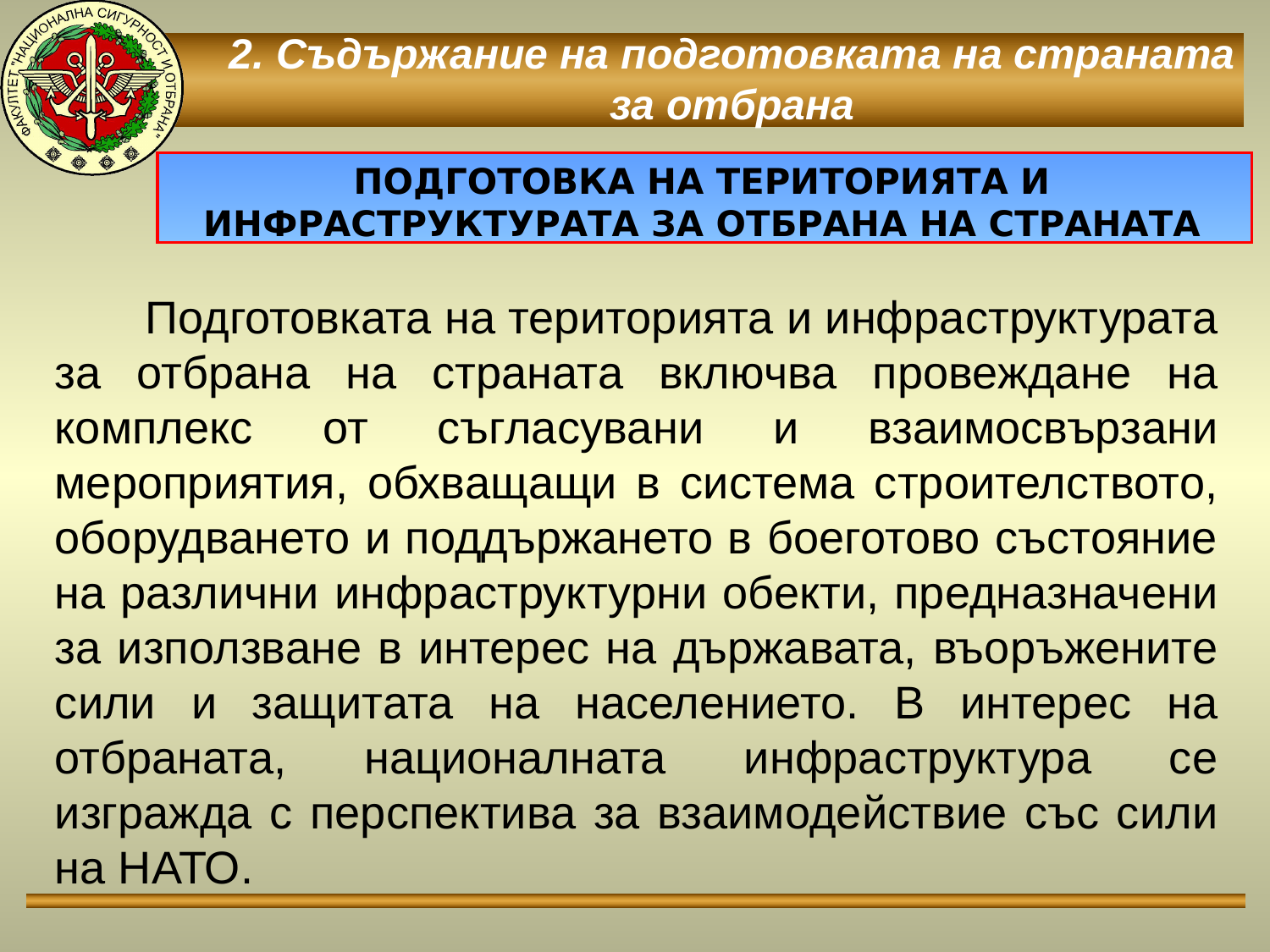

# 2. Съдържание на подготовката на страната за отбрана
ПОДГОТОВКА НА ТЕРИТОРИЯТА И ИНФРАСТРУКТУРАТА ЗА ОТБРАНА НА СТРАНАТА
       Подготовката на територията и инфраструктурата за отбрана на страната включва провеждане на комплекс от съгласувани и взаимосвързани мероприятия, обхващащи в система строителството, оборудването и поддържането в боеготово състояние на различни инфраструктурни обекти, предназначени за използване в интерес на държавата, въоръжените сили и защитата на населението. В интерес на отбраната, националната инфраструктура се изгражда с перспектива за взаимодействие със сили на НАТО.